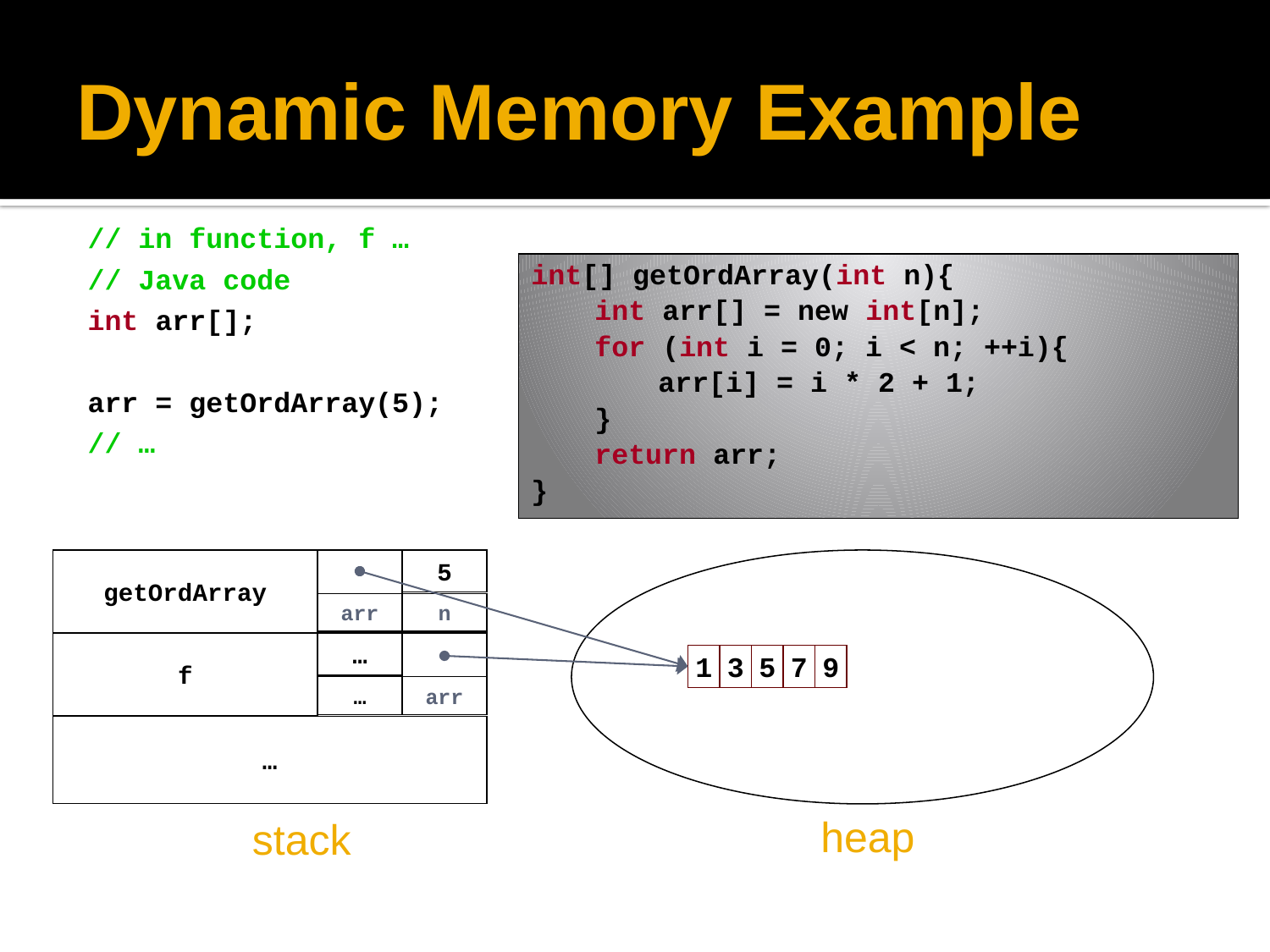

# Dynamic Memory Example
// in function, f …
// Java code
int arr[];

arr = getOrdArray(5);
// …
int[] getOrdArray(int n){
int arr[] = new int[n];
for (int i = 0; i < n; ++i){
arr[i] = i * 2 + 1;
}
return arr;
}
getOrdArray

5

arr
n
f
…
null

1
3
5
7
9

…
arr
…
heap
stack